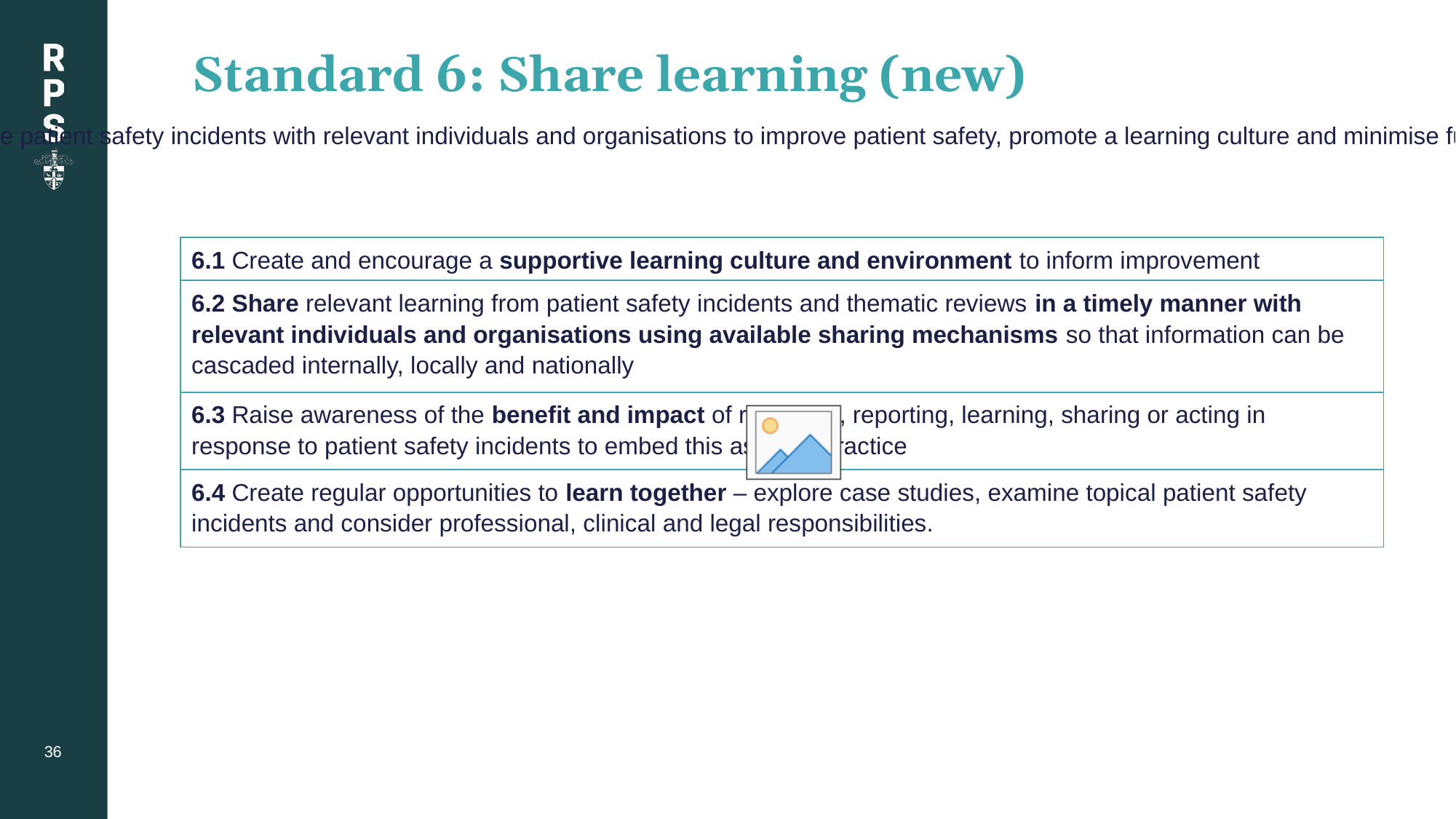

# Standard 6: Share learning (new)
Share learning from appropriate patient safety incidents with relevant individuals and organisations to improve patient safety, promote a learning culture and minimise future risks where relevant and appropriate.
| 6.1 Create and encourage a supportive learning culture and environment to inform improvement |
| --- |
| 6.2 Share relevant learning from patient safety incidents and thematic reviews in a timely manner with relevant individuals and organisations using available sharing mechanisms so that information can be cascaded internally, locally and nationally |
| 6.3 Raise awareness of the benefit and impact of recording, reporting, learning, sharing or acting in response to patient safety incidents to embed this as good practice |
| 6.4 Create regular opportunities to learn together – explore case studies, examine topical patient safety incidents and consider professional, clinical and legal responsibilities. |